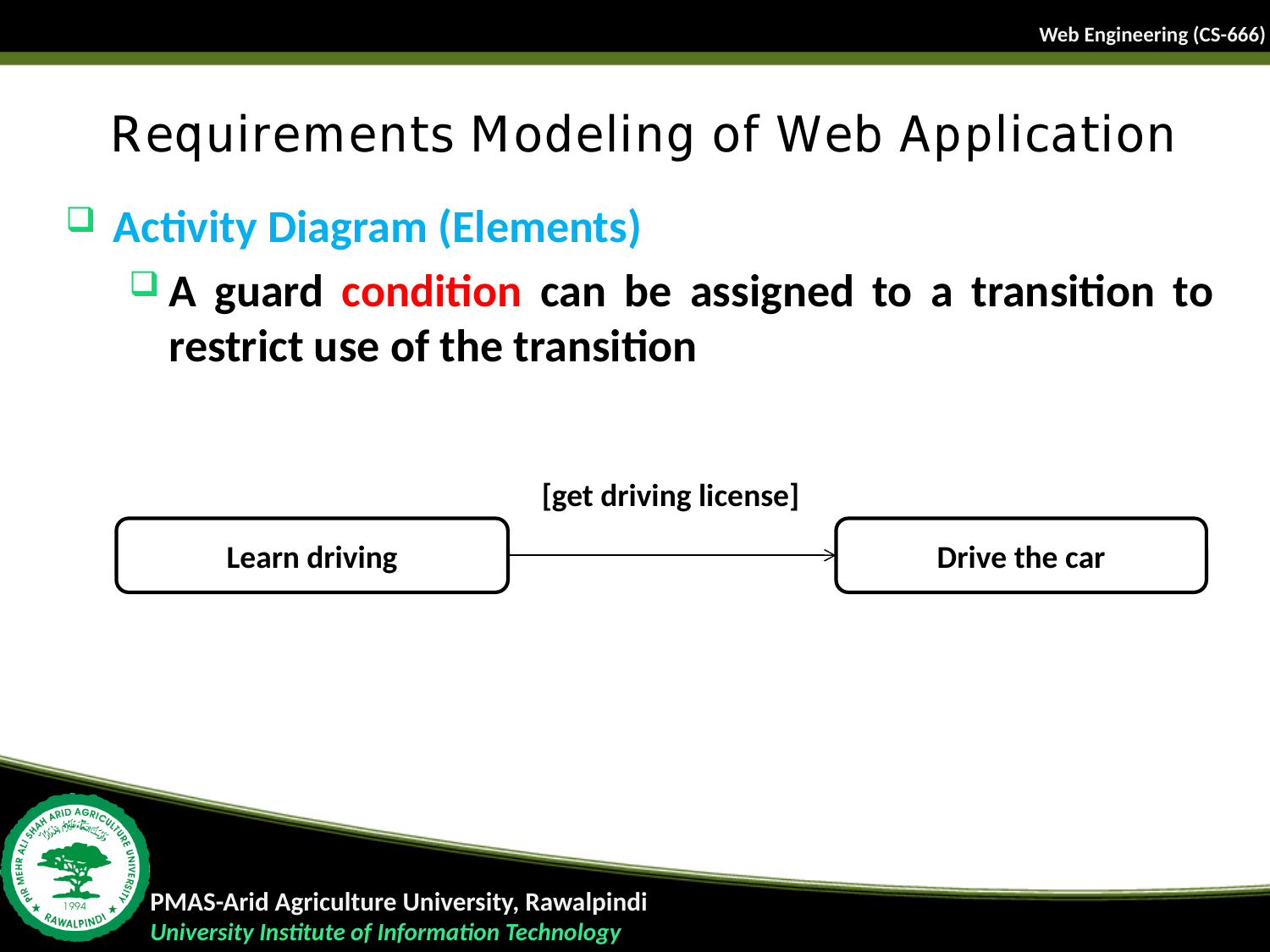

# Requirements Modeling of Web Application
Activity Diagram (Elements)
A guard condition can be assigned to a transition to restrict use of the transition

[get driving license]
Learn driving
Drive the car